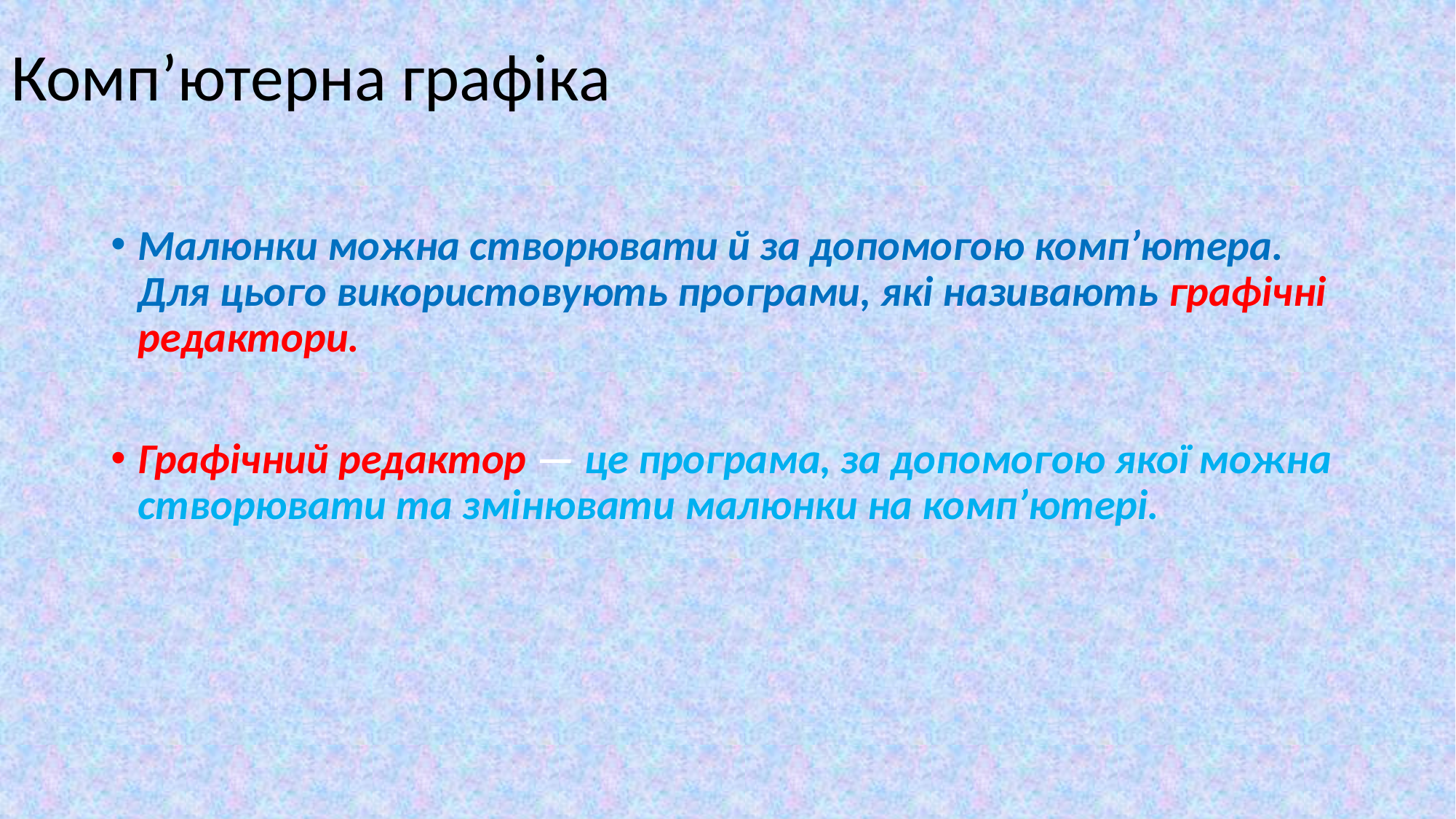

# Комп’ютерна графіка
Малюнки можна створювати й за допомогою комп’ютера. Для цього використовують програми, які називають графічні редактори.

Графічний редактор — це програма, за допомогою якої можна створювати та змінювати малюнки на комп’ютері.